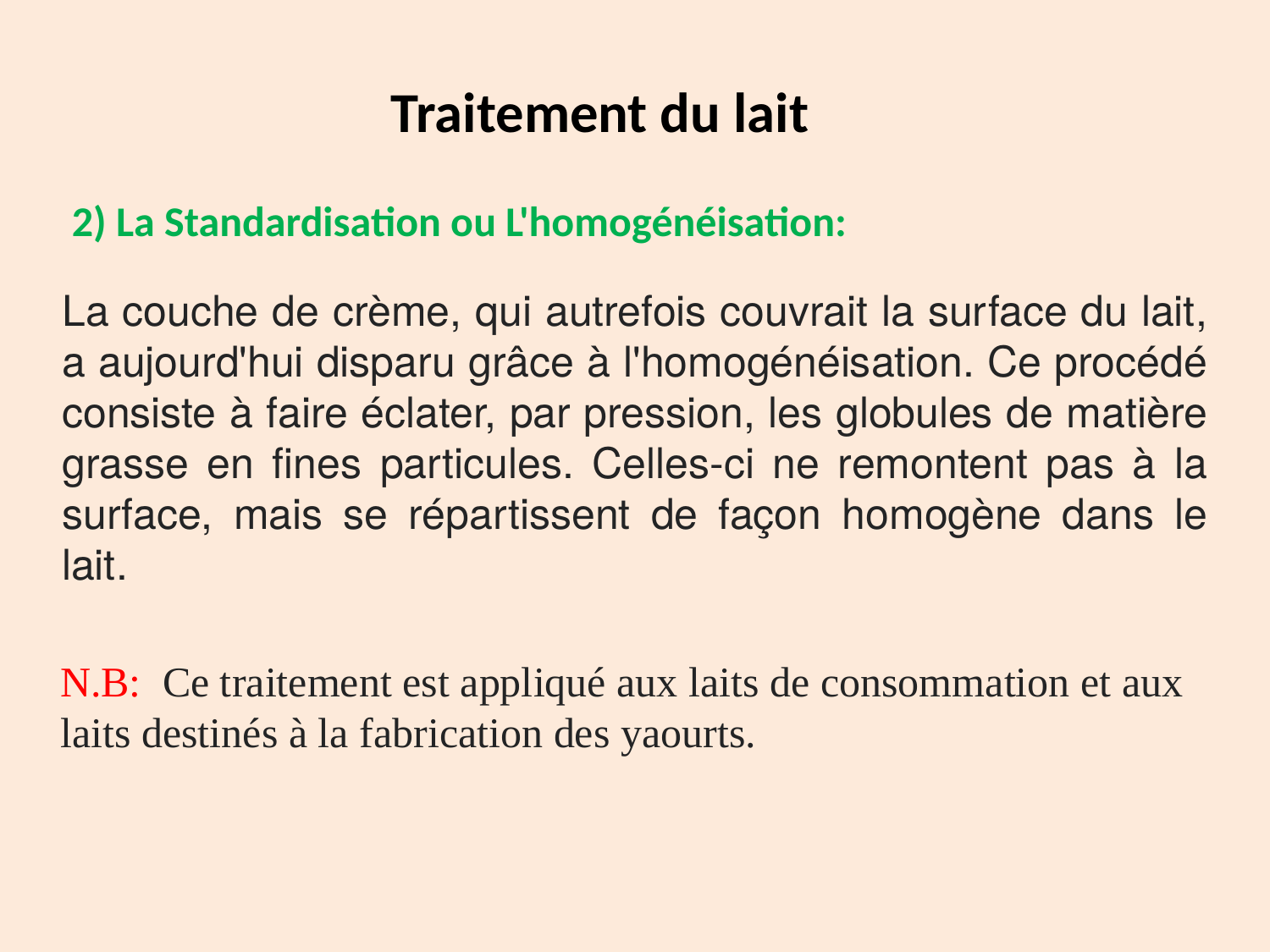

Traitement du lait
2) La Standardisation ou L'homogénéisation:
La couche de crème, qui autrefois couvrait la surface du lait, a aujourd'hui disparu grâce à l'homogénéisation. Ce procédé consiste à faire éclater, par pression, les globules de matière grasse en fines particules. Celles-ci ne remontent pas à la surface, mais se répartissent de façon homogène dans le lait.
N.B:  Ce traitement est appliqué aux laits de consommation et aux laits destinés à la fabrication des yaourts.